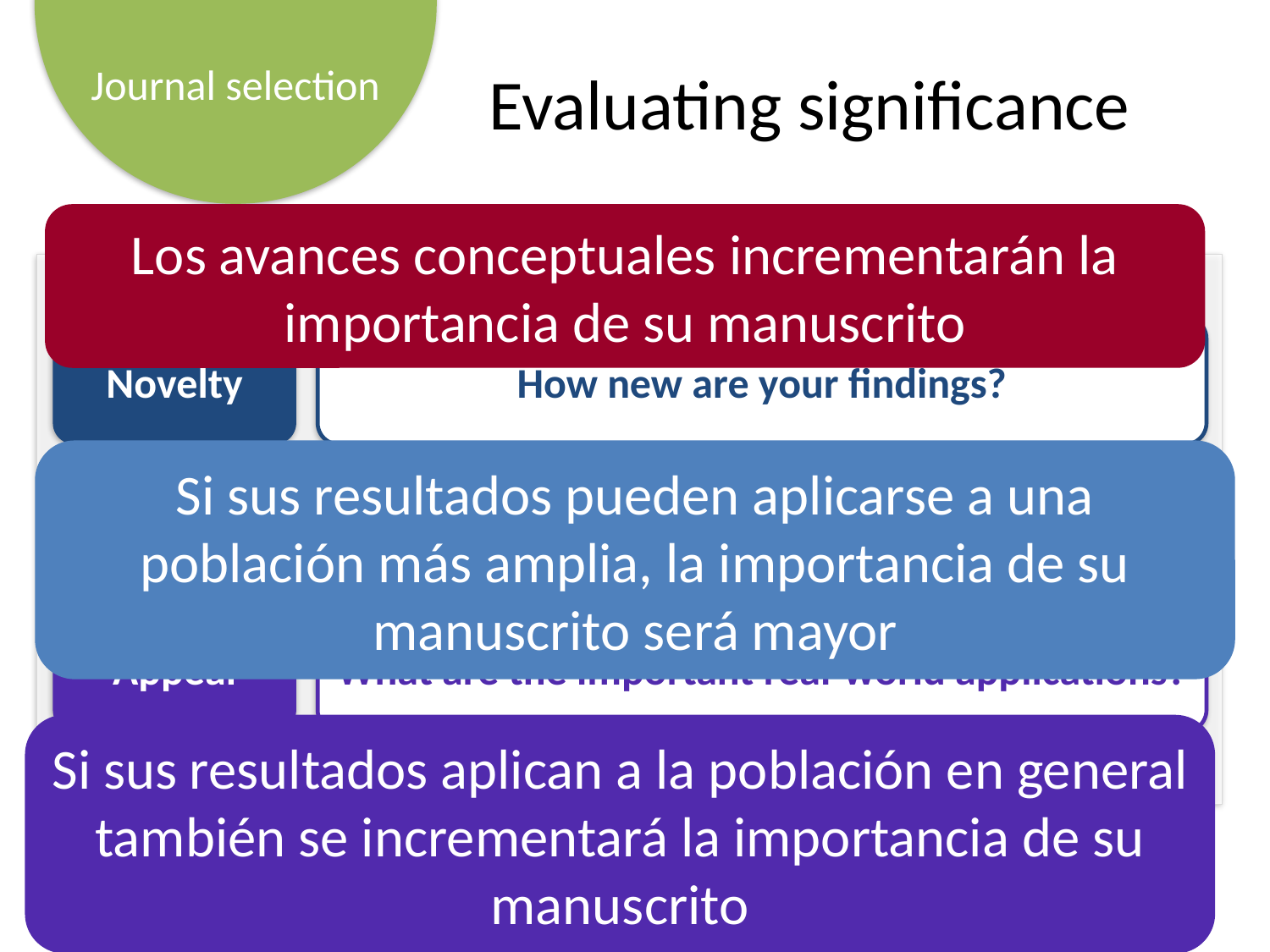

# Evaluating significance
Los avances conceptuales incrementarán la importancia de su manuscrito

Novelty
How new are your findings?
Si sus resultados pueden aplicarse a una población más amplia, la importancia de su manuscrito será mayor
Relevance
How broadly relevant are your findings?
Appeal
What are the important real-world applications?
Si sus resultados aplican a la población en general también se incrementará la importancia de su manuscrito